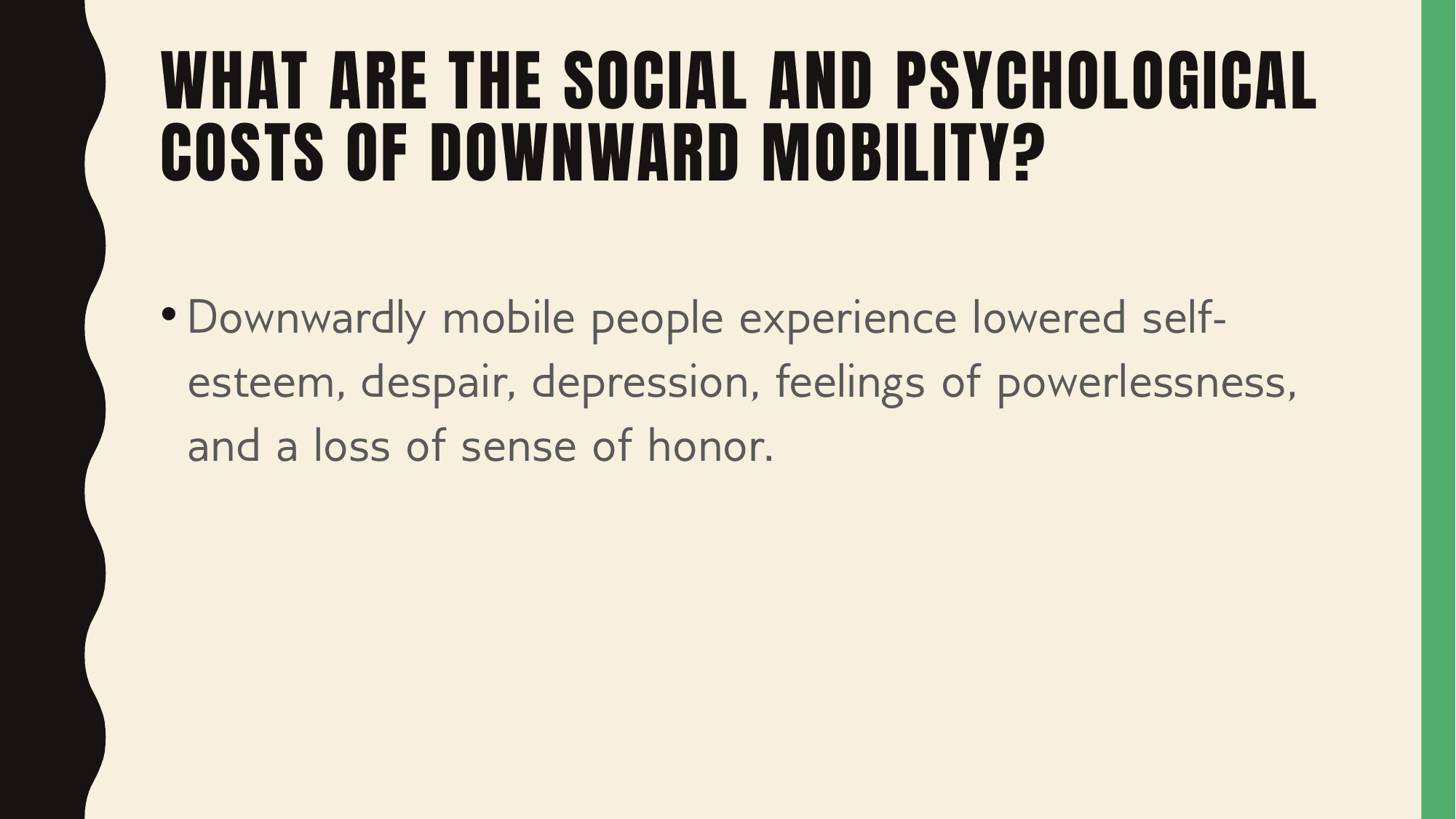

# What are the social and psychological costs of downward mobility?
Downwardly mobile people experience lowered self-esteem, despair, depression, feelings of powerlessness, and a loss of sense of honor.